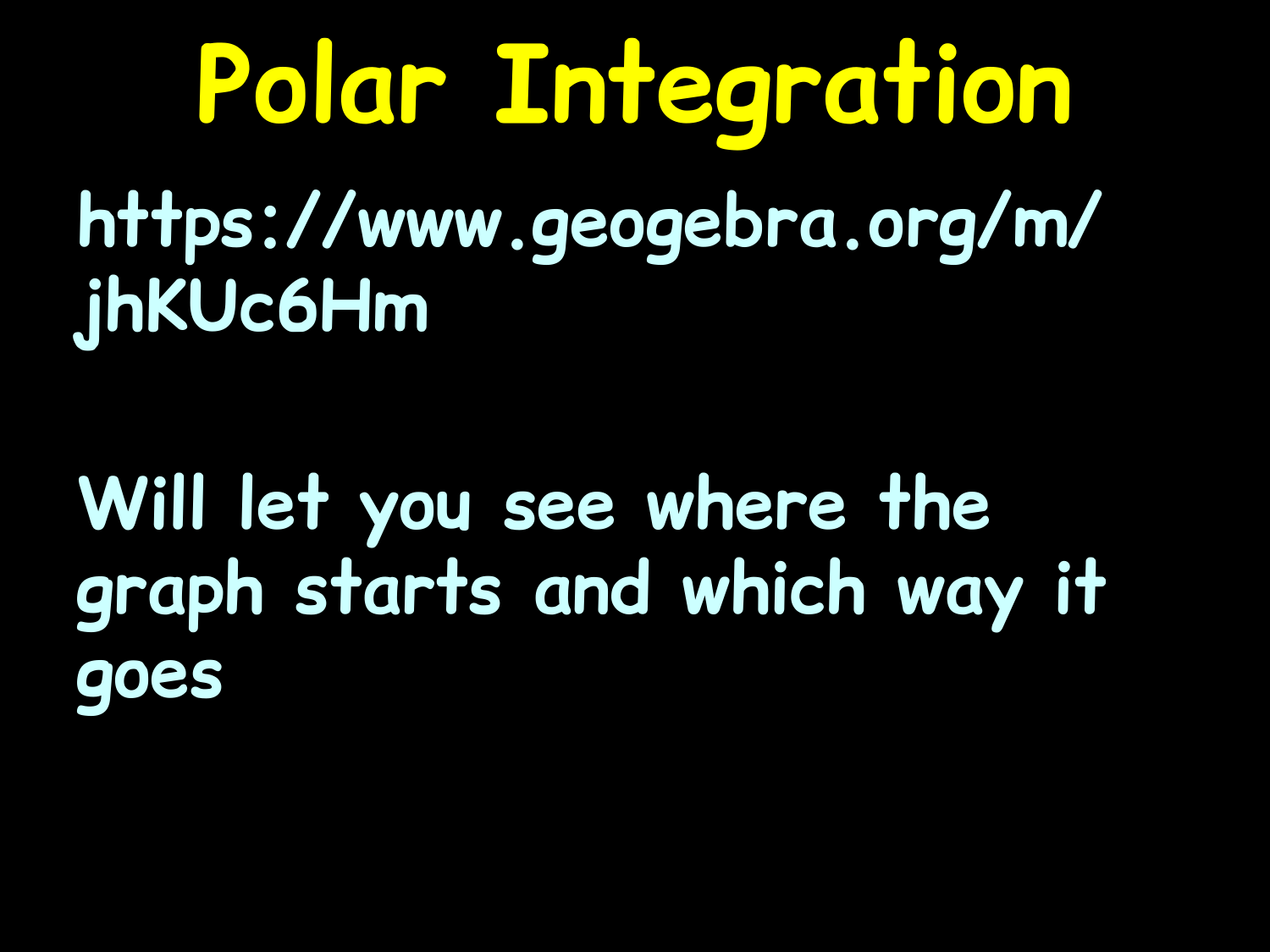

# Polar Integration
https://www.geogebra.org/m/jhKUc6Hm

Will let you see where the graph starts and which way it goes